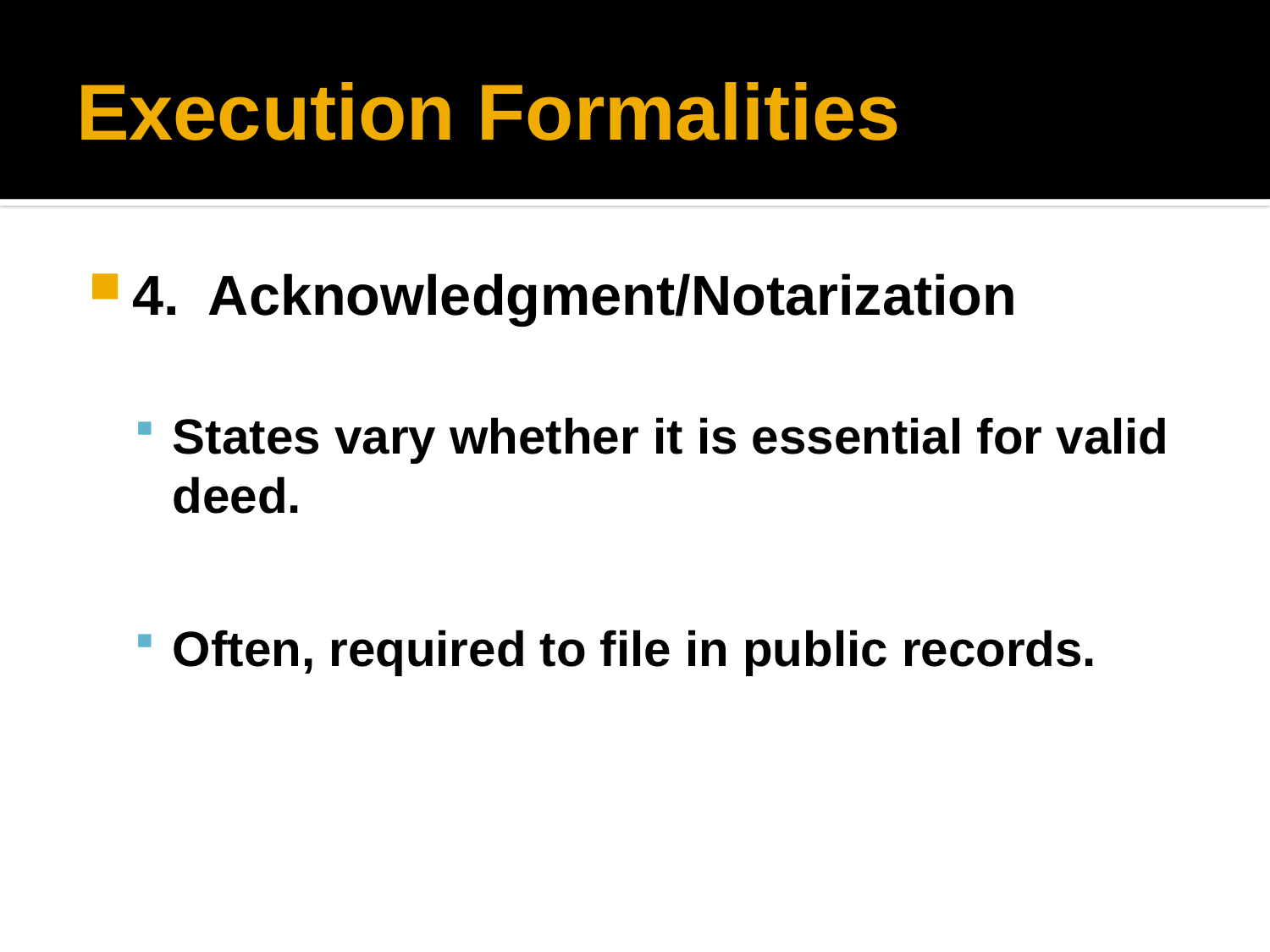

# Execution Formalities
4.  Acknowledgment/Notarization

States vary whether it is essential for valid deed.

Often, required to file in public records.